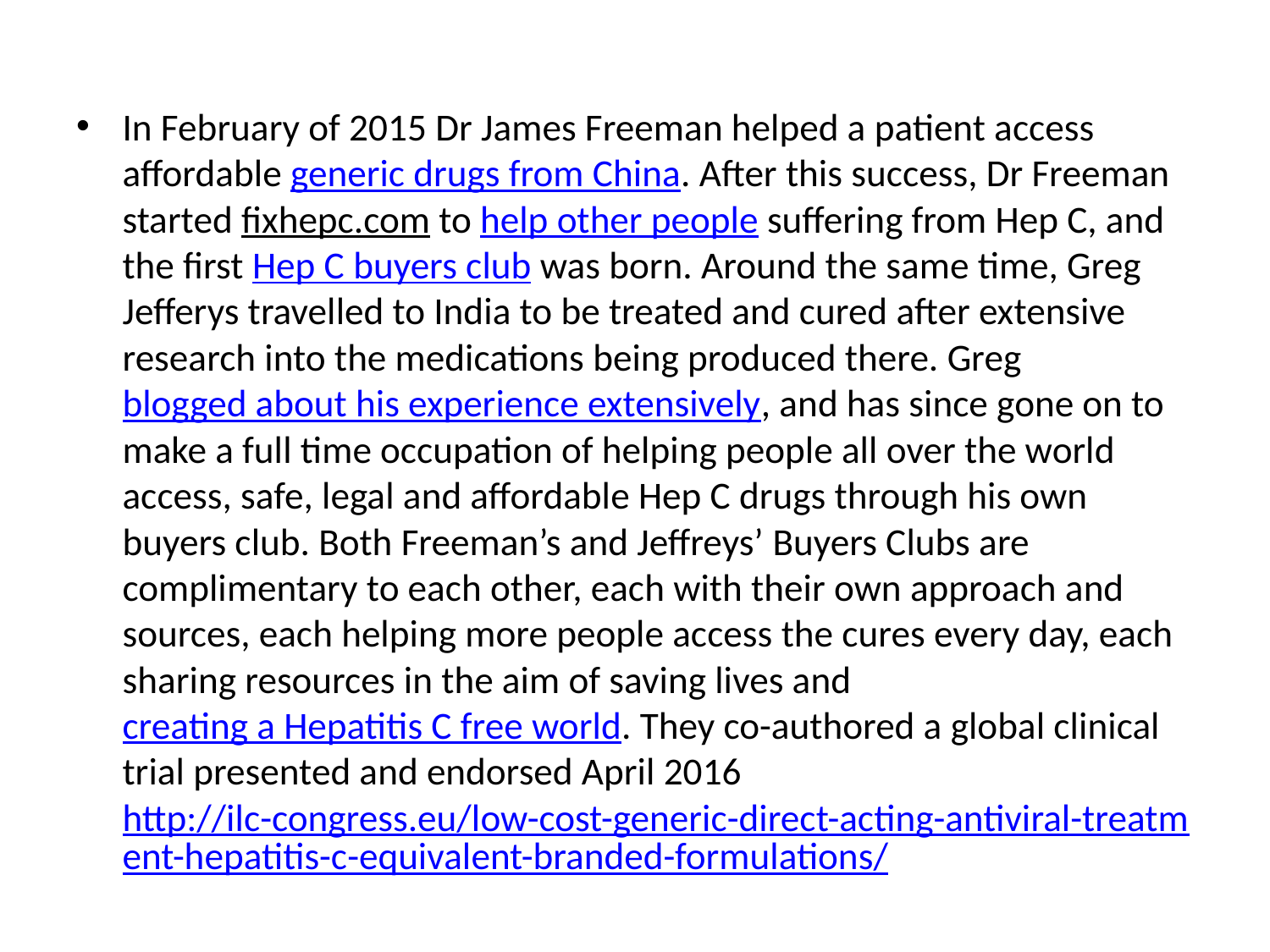

In February of 2015 Dr James Freeman helped a patient access affordable generic drugs from China. After this success, Dr Freeman started fixhepc.com to help other people suffering from Hep C, and the first Hep C buyers club was born. Around the same time, Greg Jefferys travelled to India to be treated and cured after extensive research into the medications being produced there. Greg blogged about his experience extensively, and has since gone on to make a full time occupation of helping people all over the world access, safe, legal and affordable Hep C drugs through his own buyers club. Both Freeman’s and Jeffreys’ Buyers Clubs are complimentary to each other, each with their own approach and sources, each helping more people access the cures every day, each sharing resources in the aim of saving lives and creating a Hepatitis C free world. They co-authored a global clinical trial presented and endorsed April 2016 http://ilc-congress.eu/low-cost-generic-direct-acting-antiviral-treatment-hepatitis-c-equivalent-branded-formulations/